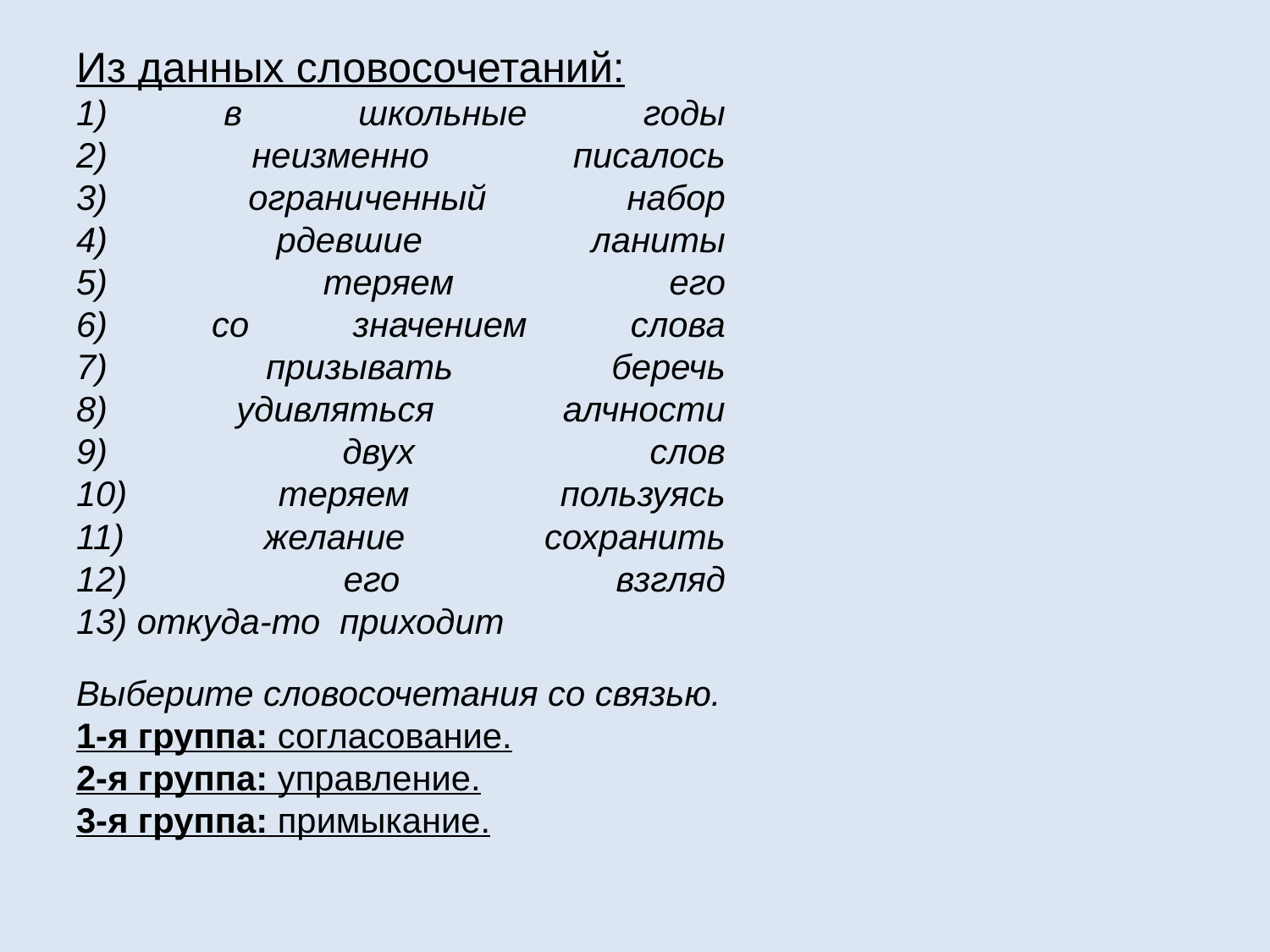

Из данных словосочетаний:
1) в школьные годы
2) неизменно писалось
3) ограниченный набор
4) рдевшие ланиты
5) теряем его
6) со значением слова
7) призывать беречь
8) удивляться алчности
9) двух слов
10) теряем пользуясь
11) желание сохранить
12) его взгляд
13) откуда-то  приходит

Выберите словосочетания со связью.
1-я группа: согласование.
2-я группа: управление.
3-я группа: примыкание.